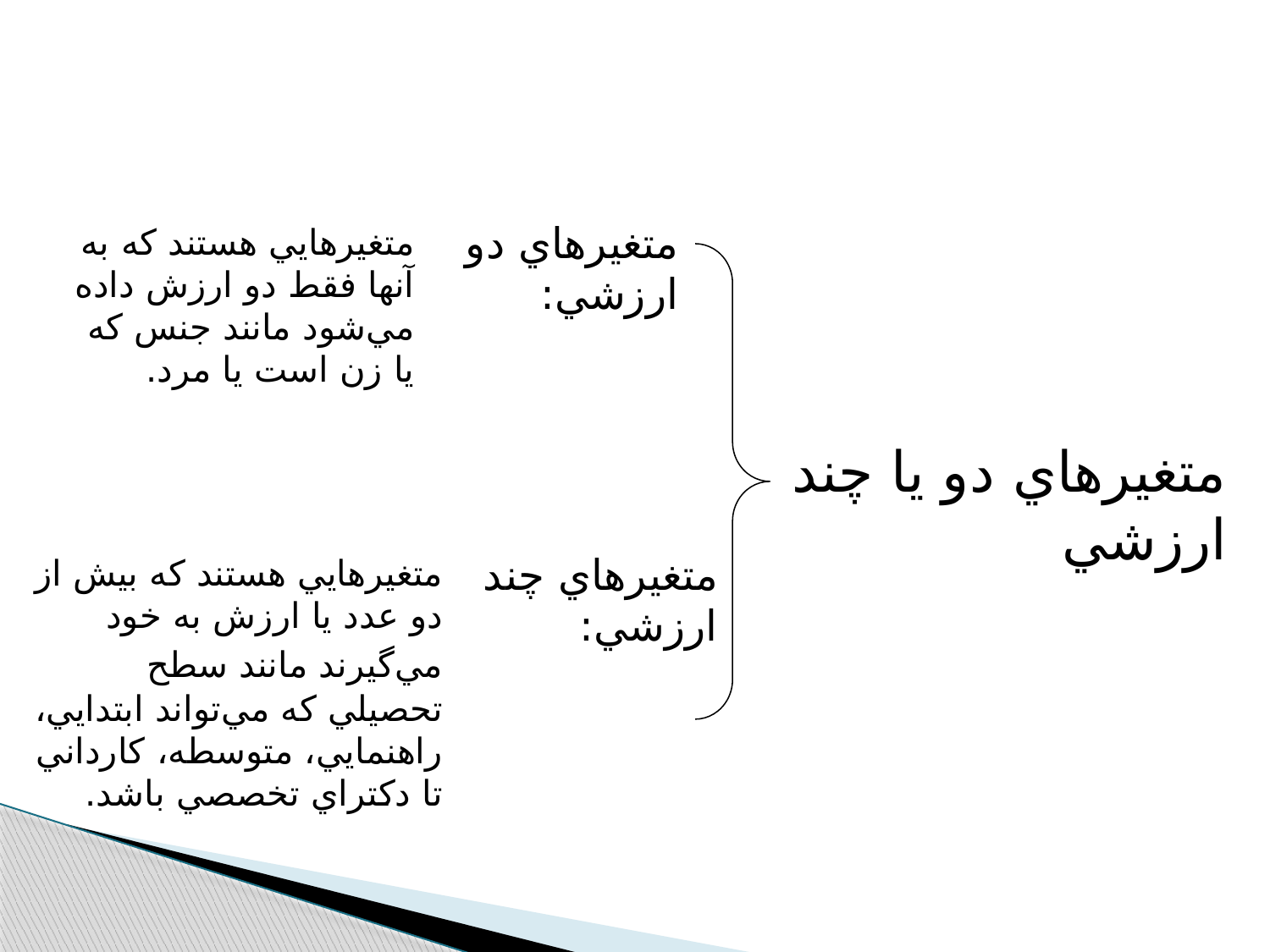

متغيرهاي دو ارزشي:
متغيرهايي هستند که به آنها فقط دو ارزش داده مي‌شود مانند جنس که يا زن است يا مرد.

متغيرهاي دو يا چند ارزشي
متغيرهاي چند ارزشي:
متغيرهايي هستند که بيش از دو عدد يا ارزش به خود مي‌گيرند مانند سطح تحصيلي که مي‌تواند ابتدايي، راهنمايي، متوسطه، کارداني تا دکتراي تخصصي باشد.